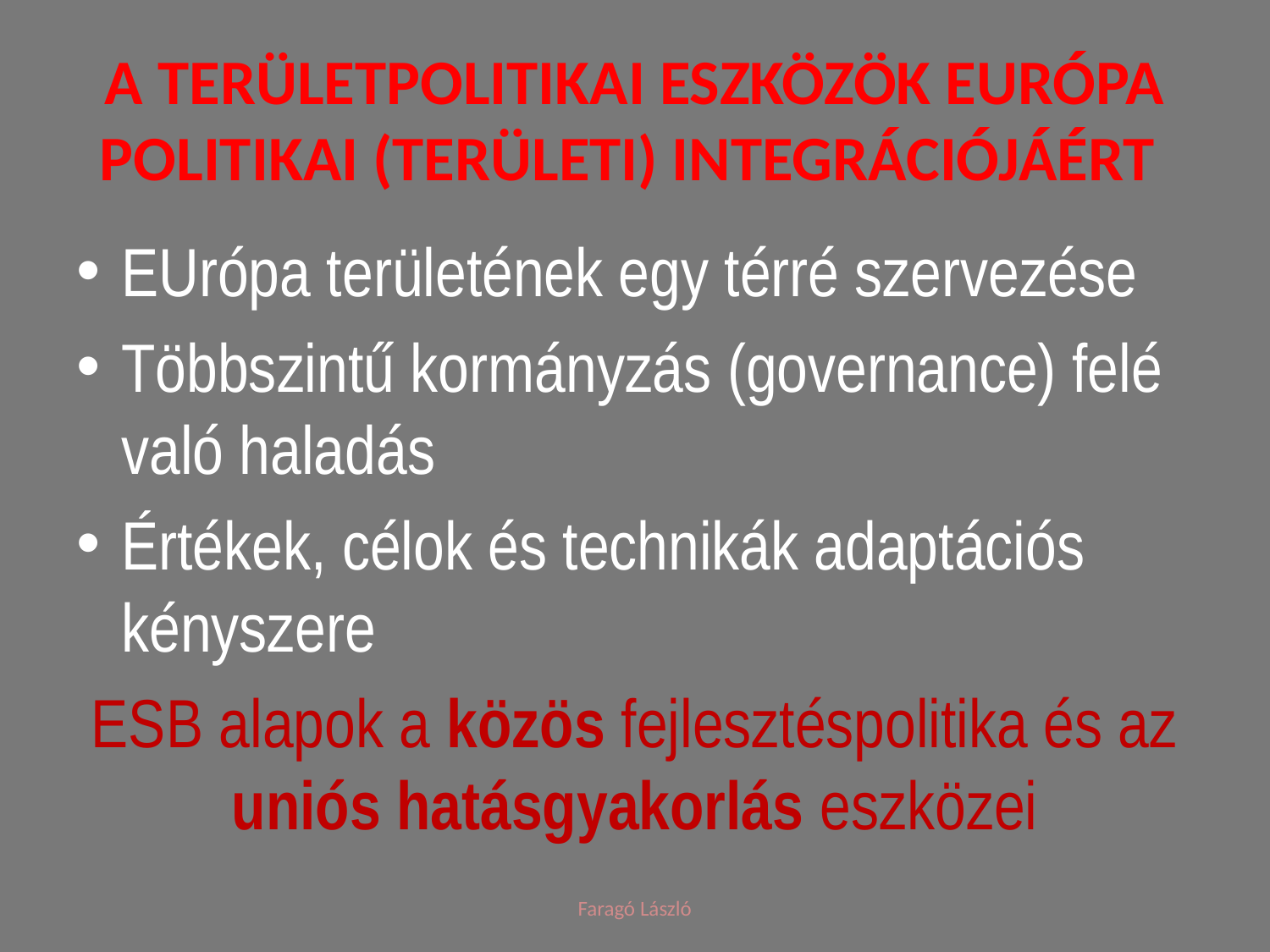

# A területpolitikai eszközök Európa politikai (Területi) integrációjáért
EUrópa területének egy térré szervezése
Többszintű kormányzás (governance) felé való haladás
Értékek, célok és technikák adaptációs kényszere
ESB alapok a közös fejlesztéspolitika és az uniós hatásgyakorlás eszközei
Faragó László